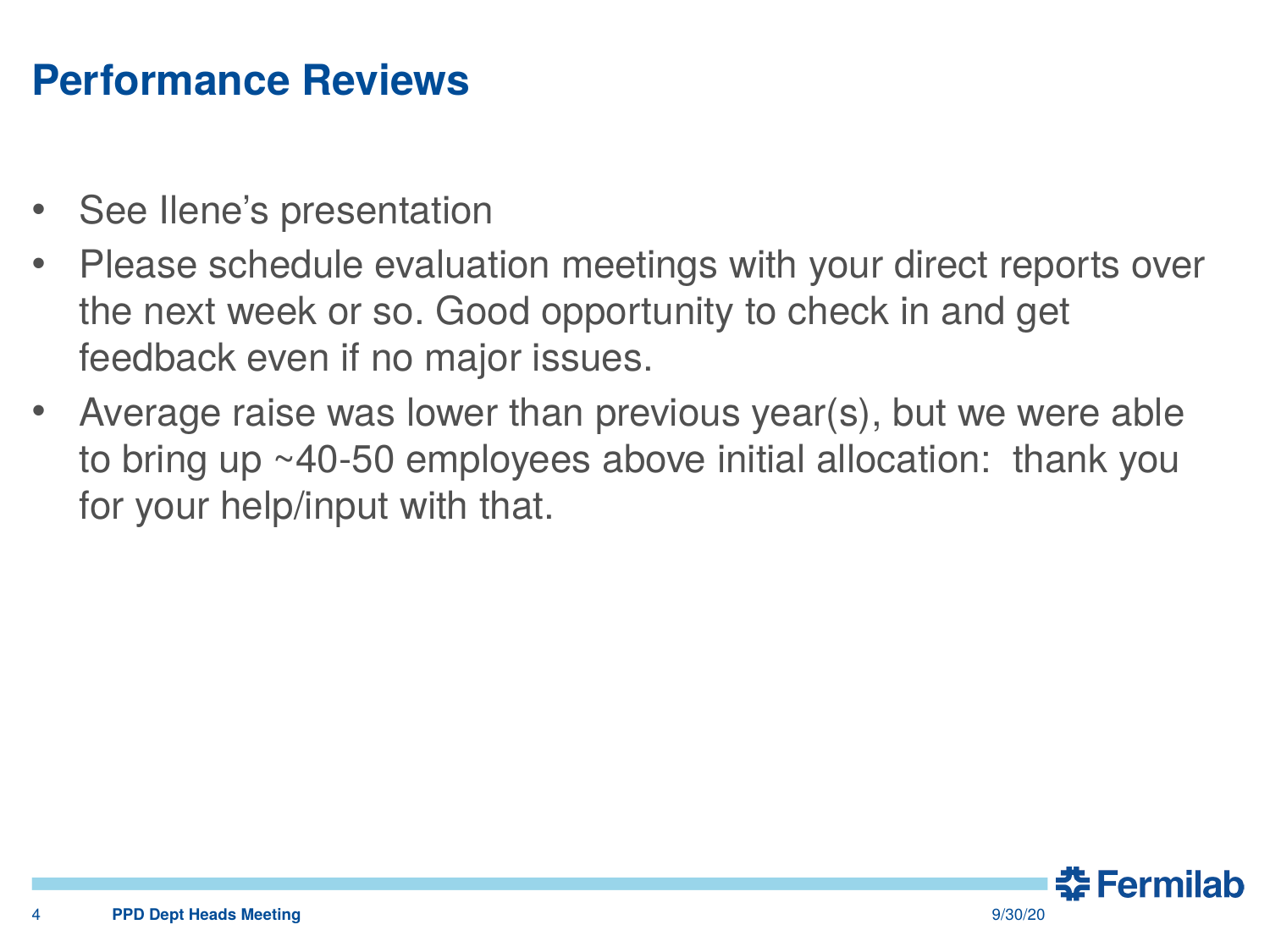

# Performance Reviews
See Ilene’s presentation
Please schedule evaluation meetings with your direct reports over the next week or so. Good opportunity to check in and get feedback even if no major issues.
Average raise was lower than previous year(s), but we were able to bring up ~40-50 employees above initial allocation:  thank you for your help/input with that.

4
PPD Dept Heads Meeting
9/30/20